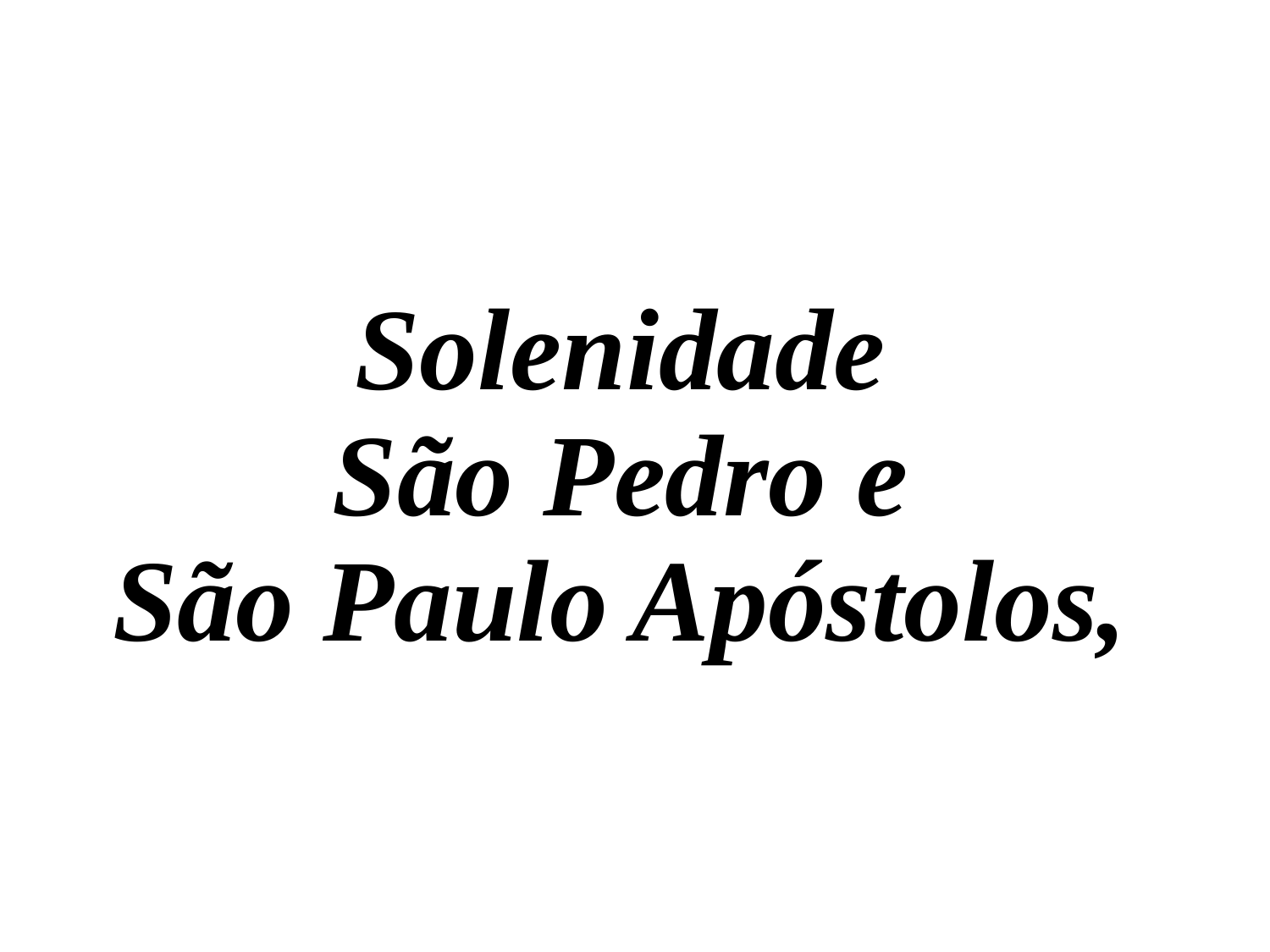

# Solenidade São Pedro e São Paulo Apóstolos,